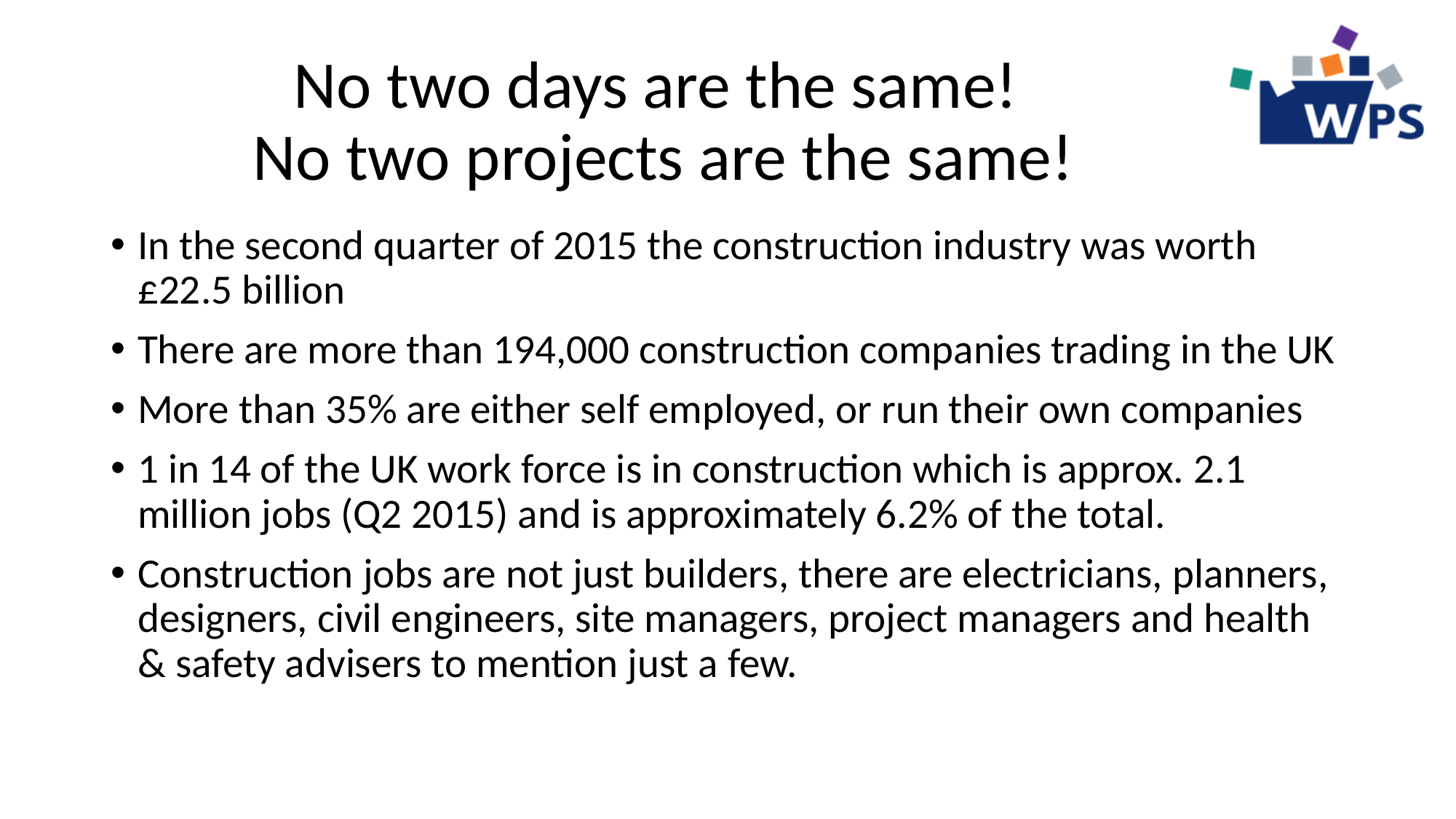

# No two days are the same! No two projects are the same!
In the second quarter of 2015 the construction industry was worth £22.5 billion
There are more than 194,000 construction companies trading in the UK
More than 35% are either self employed, or run their own companies
1 in 14 of the UK work force is in construction which is approx. 2.1 million jobs (Q2 2015) and is approximately 6.2% of the total.
Construction jobs are not just builders, there are electricians, planners, designers, civil engineers, site managers, project managers and health & safety advisers to mention just a few.